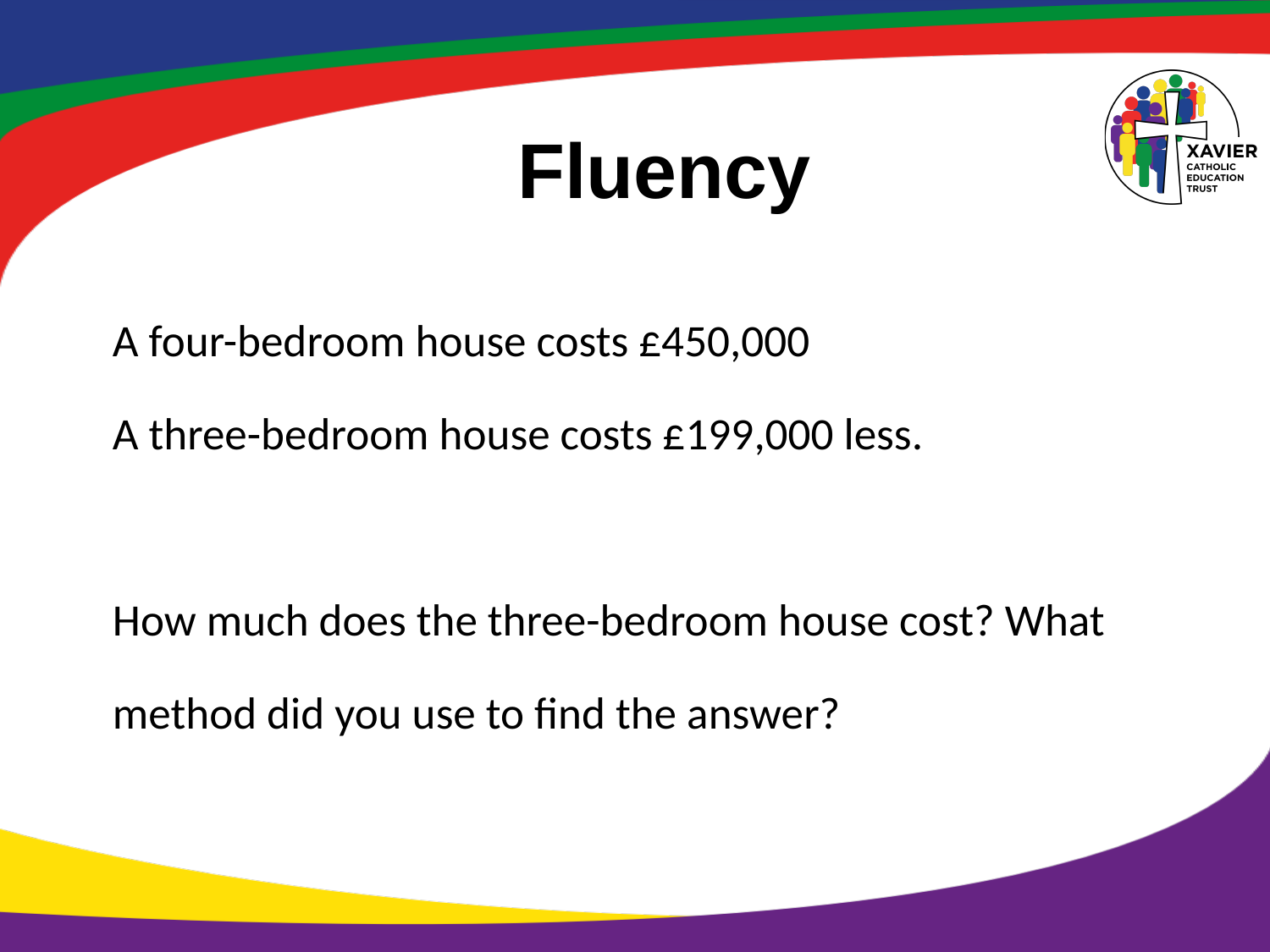

# Fluency
A four-bedroom house costs £450,000
A three-bedroom house costs £199,000 less.

How much does the three-bedroom house cost? What method did you use to find the answer?